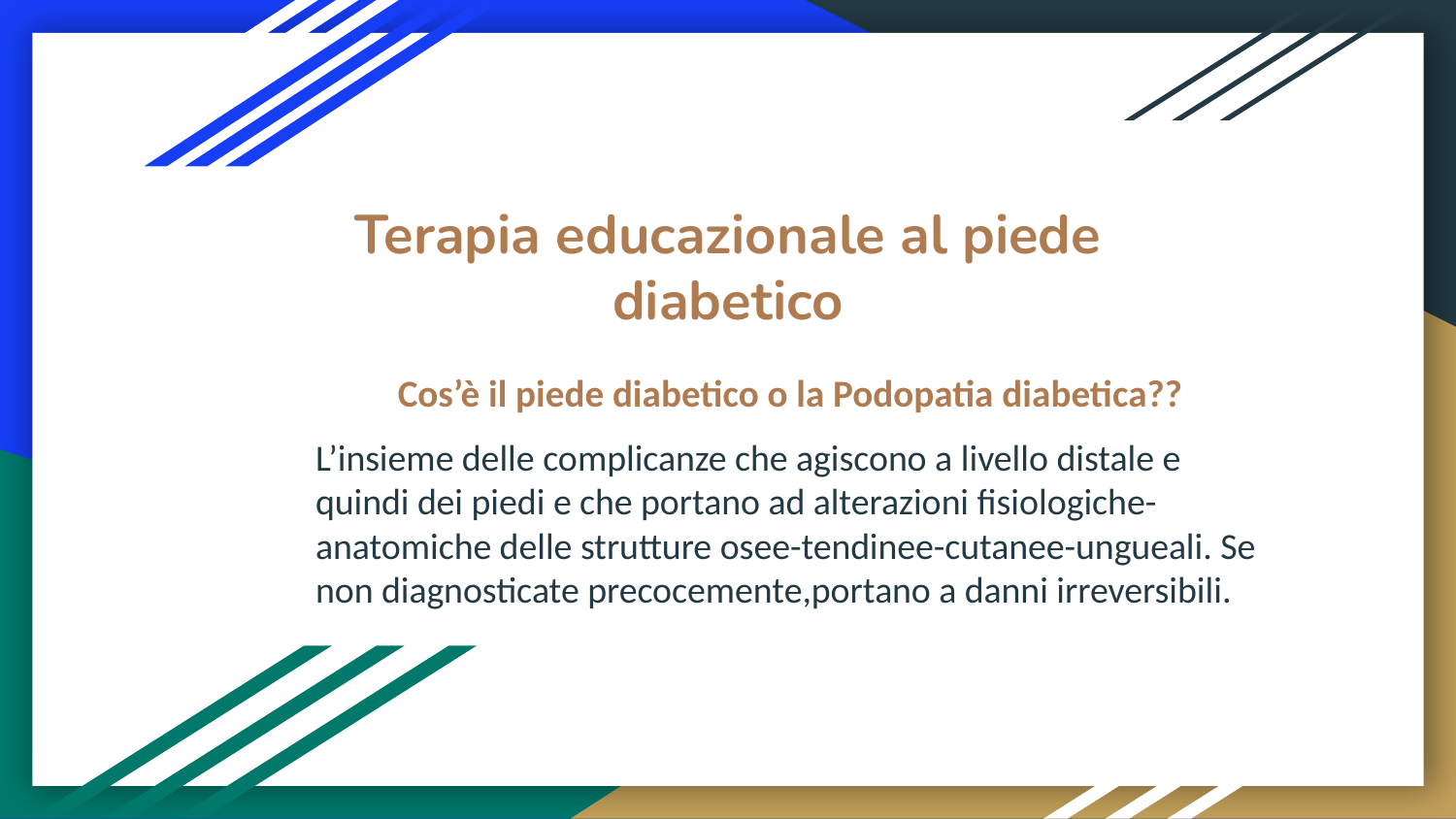

# Terapia educazionale al piede diabetico
Cos’è il piede diabetico o la Podopatia diabetica??

L’insieme delle complicanze che agiscono a livello distale e quindi dei piedi e che portano ad alterazioni fisiologiche-anatomiche delle strutture osee-tendinee-cutanee-ungueali. Se non diagnosticate precocemente,portano a danni irreversibili.